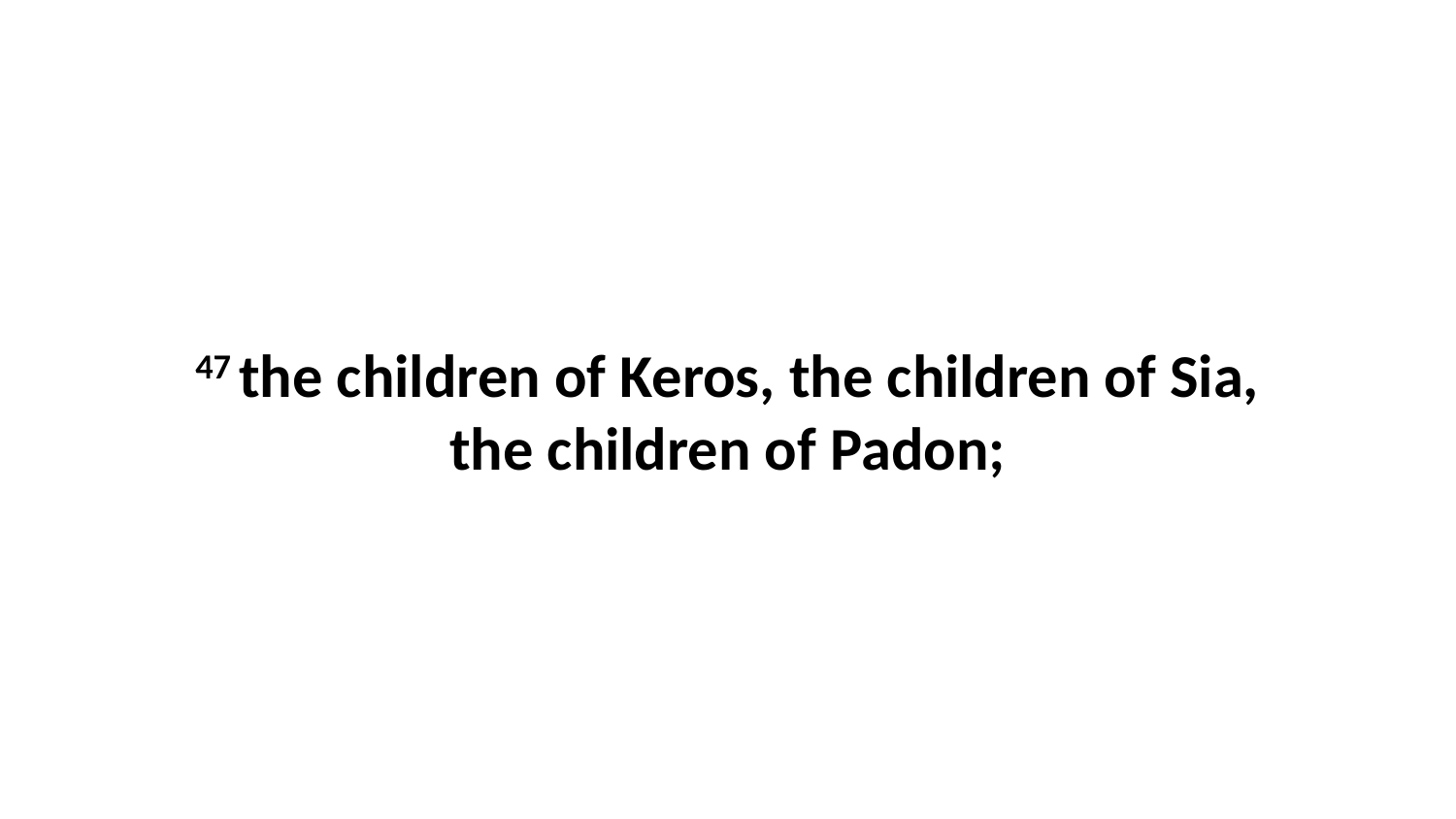

47 the children of Keros, the children of Sia, the children of Padon;